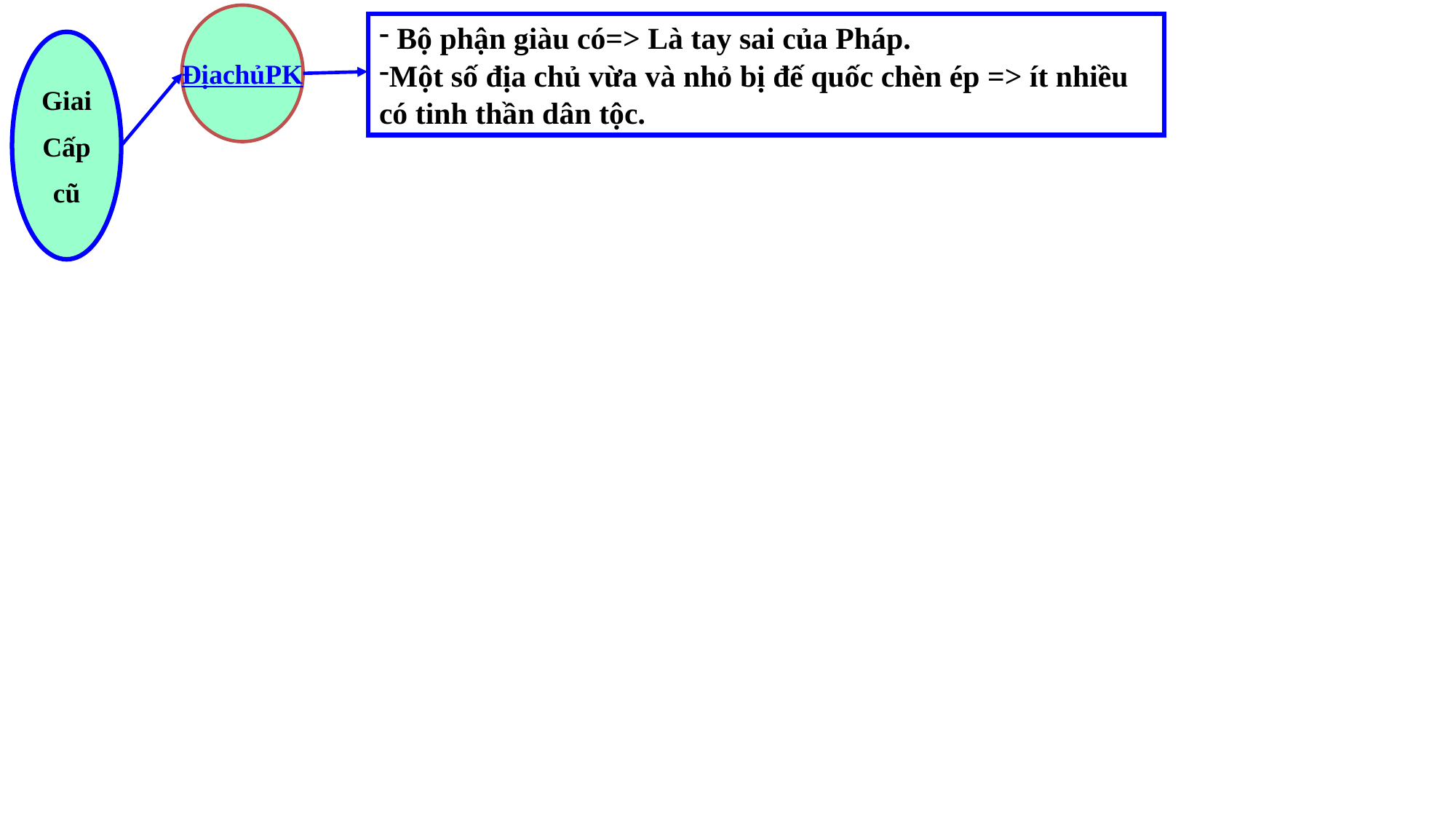

Địa
chủ
PK
 Bộ phận giàu có=> Là tay sai của Pháp.
Một số địa chủ vừa và nhỏ bị đế quốc chèn ép => ít nhiều có tinh thần dân tộc.
Giai
Cấp
cũ